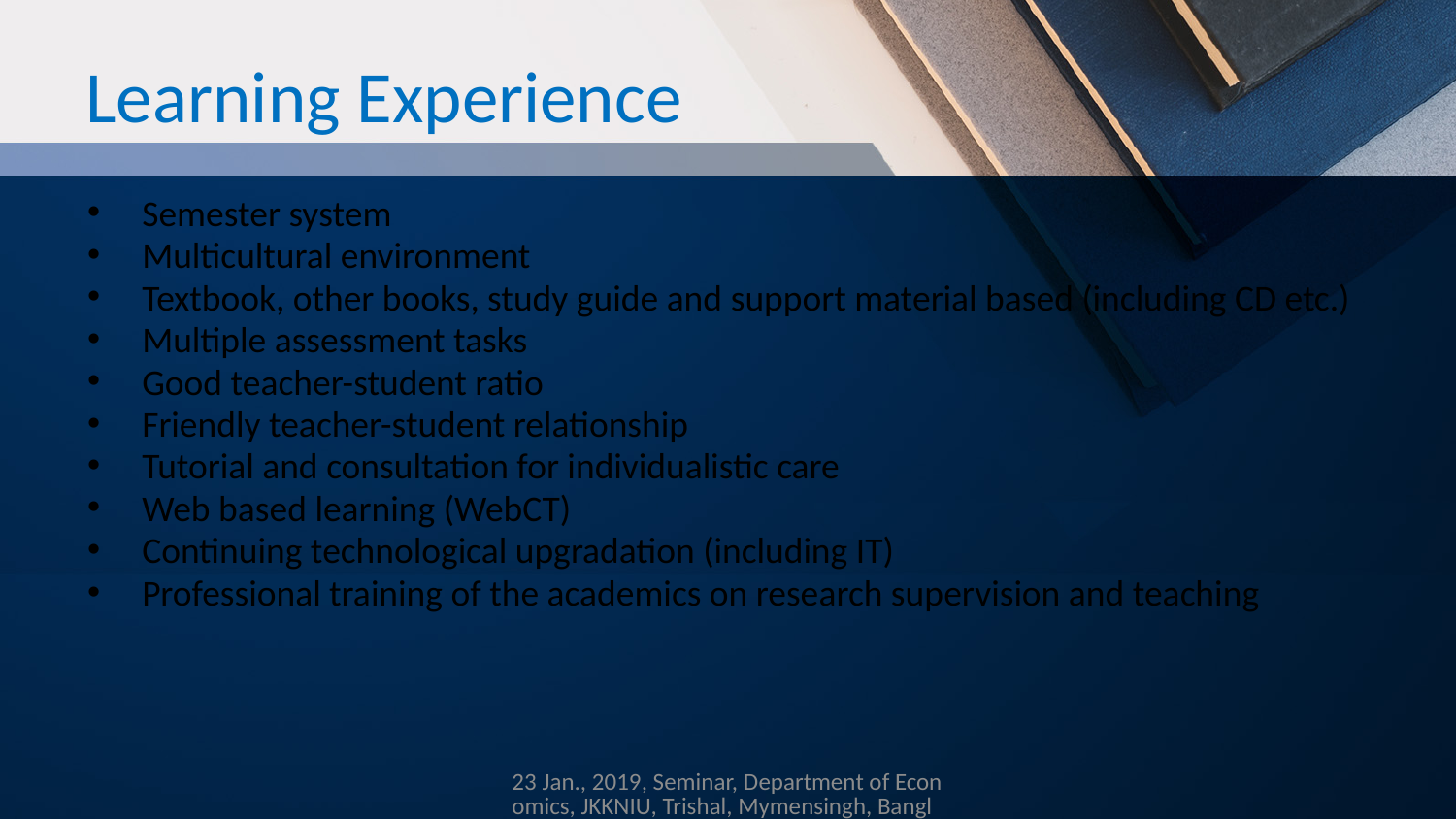

# Learning Experience
Semester system
Multicultural environment
Textbook, other books, study guide and support material based (including CD etc.)
Multiple assessment tasks
Good teacher-student ratio
Friendly teacher-student relationship
Tutorial and consultation for individualistic care
Web based learning (WebCT)
Continuing technological upgradation (including IT)
Professional training of the academics on research supervision and teaching

23 Jan., 2019, Seminar, Department of Economics, JKKNIU, Trishal, Mymensingh, Bangladesh.